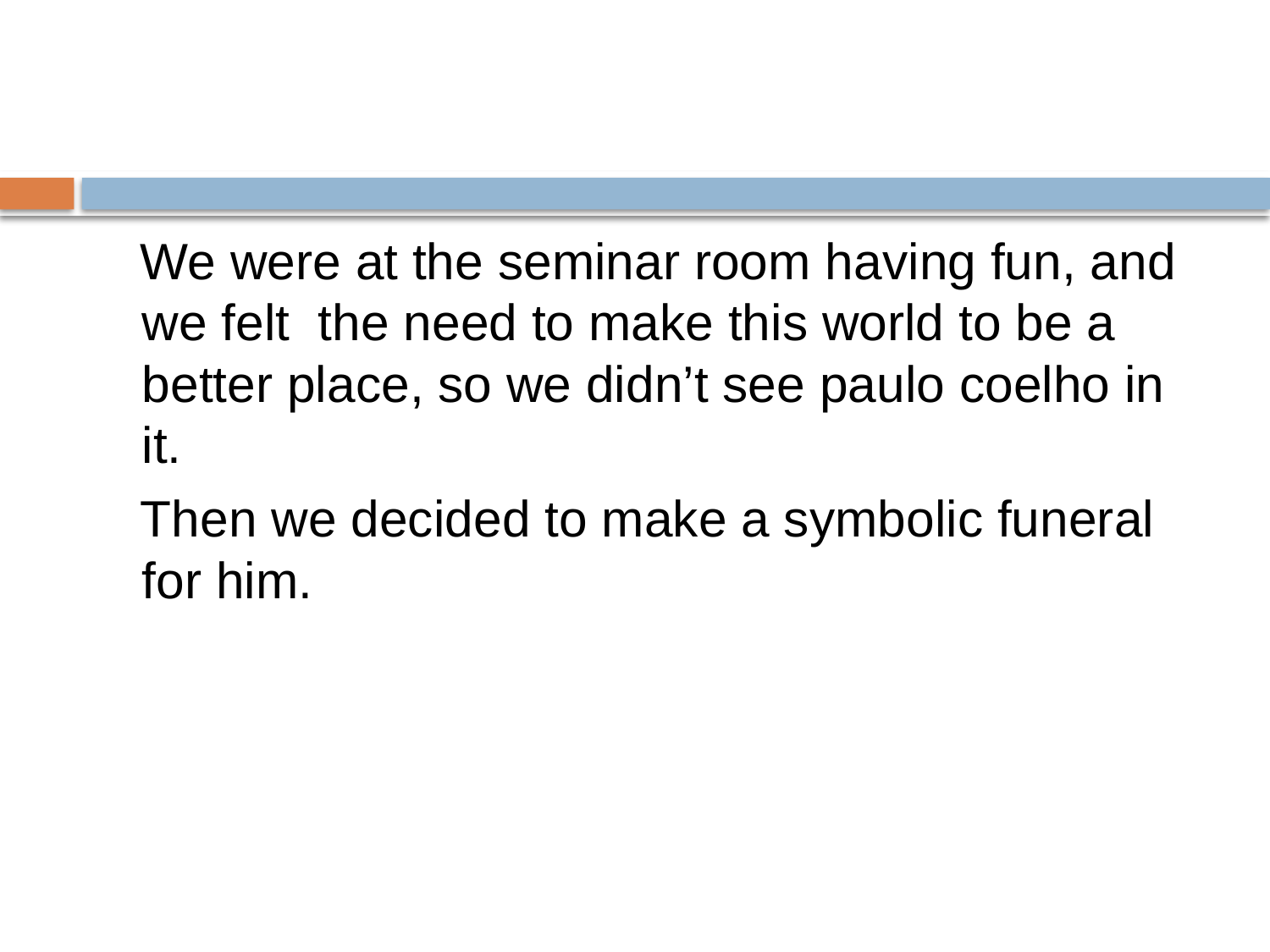

#
   We were at the seminar room having fun, and we felt  the need to make this world to be a better place, so we didn’t see paulo coelho in it.
   Then we decided to make a symbolic funeral for him.